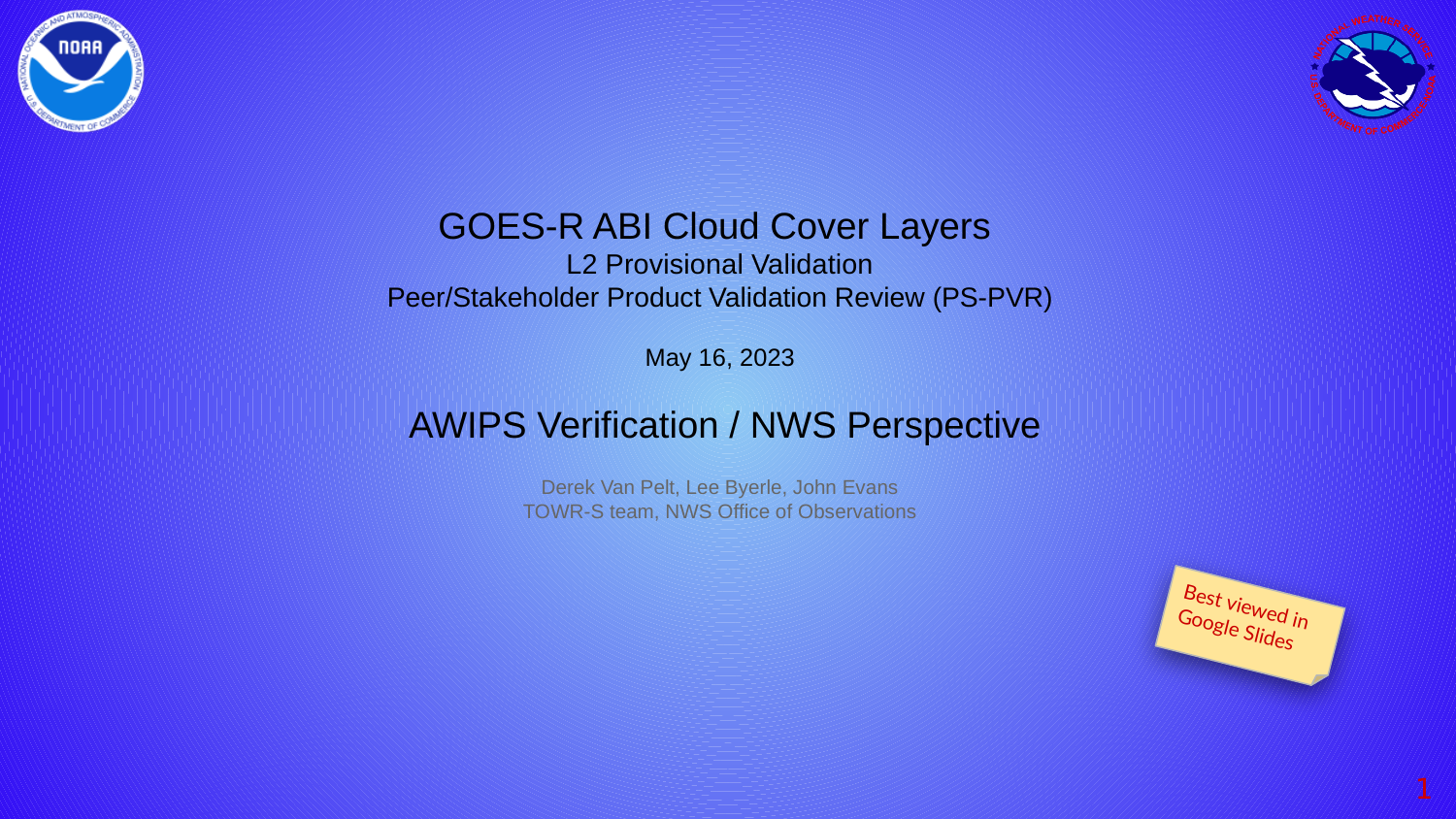

# GOES-R ABI Cloud Cover Layers L2 Provisional Validation
Peer/Stakeholder Product Validation Review (PS-PVR)

May 16, 2023

 AWIPS Verification / NWS Perspective

Derek Van Pelt, Lee Byerle, John Evans
TOWR-S team, NWS Office of Observations
Best viewed in Google Slides
1